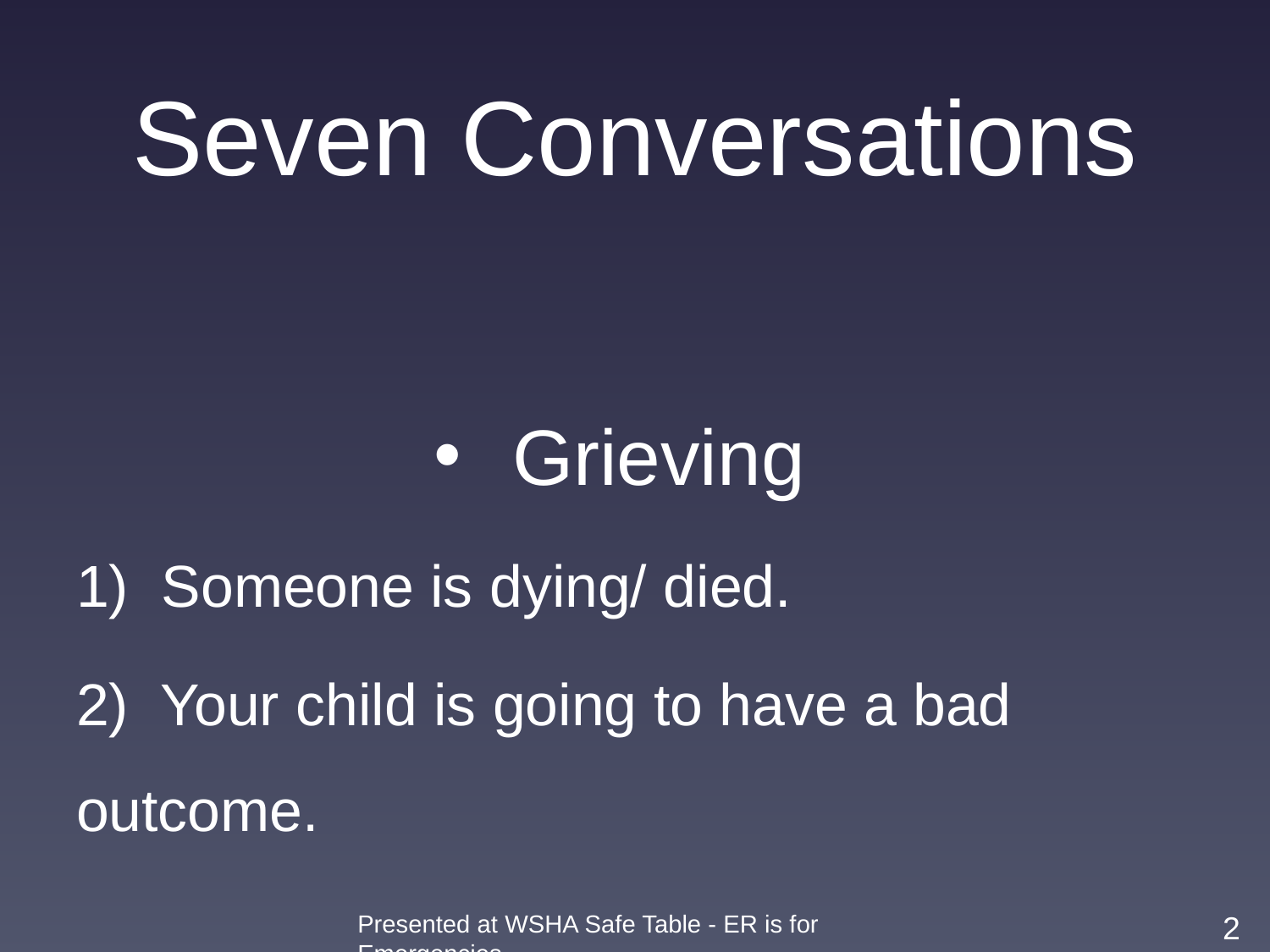

# Seven Conversations
Grieving
1)  Someone is dying/ died.
2)  Your child is going to have a bad outcome.
Presented at WSHA Safe Table - ER is for Emergencies

2